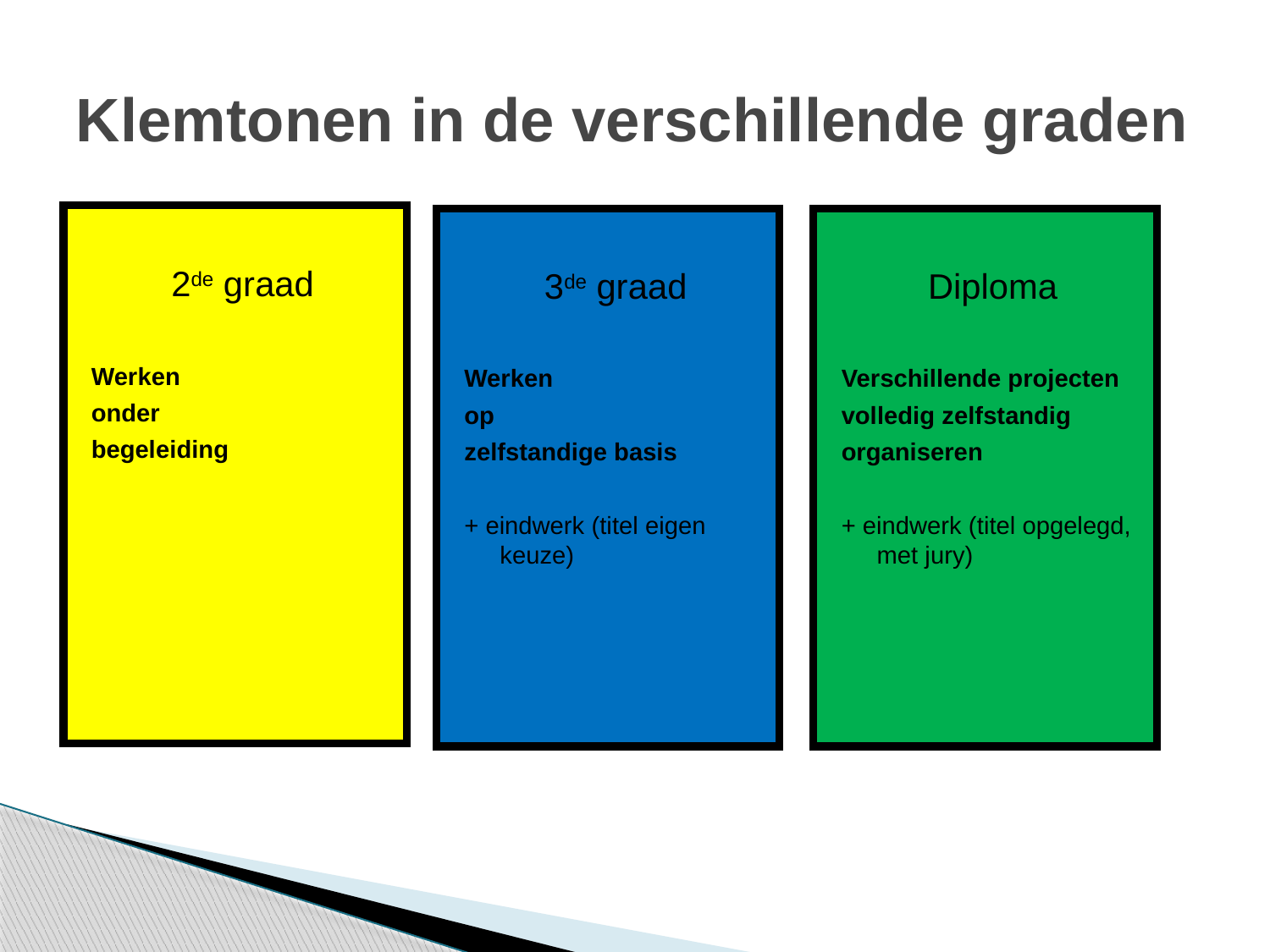

# Klemtonen in de verschillende graden

2de graad

Werken
onder
begeleiding

3de graad

Werken
op
zelfstandige basis

+ eindwerk (titel eigen keuze)

Diploma

Verschillende projecten
volledig zelfstandig
organiseren

+ eindwerk (titel opgelegd, met jury)